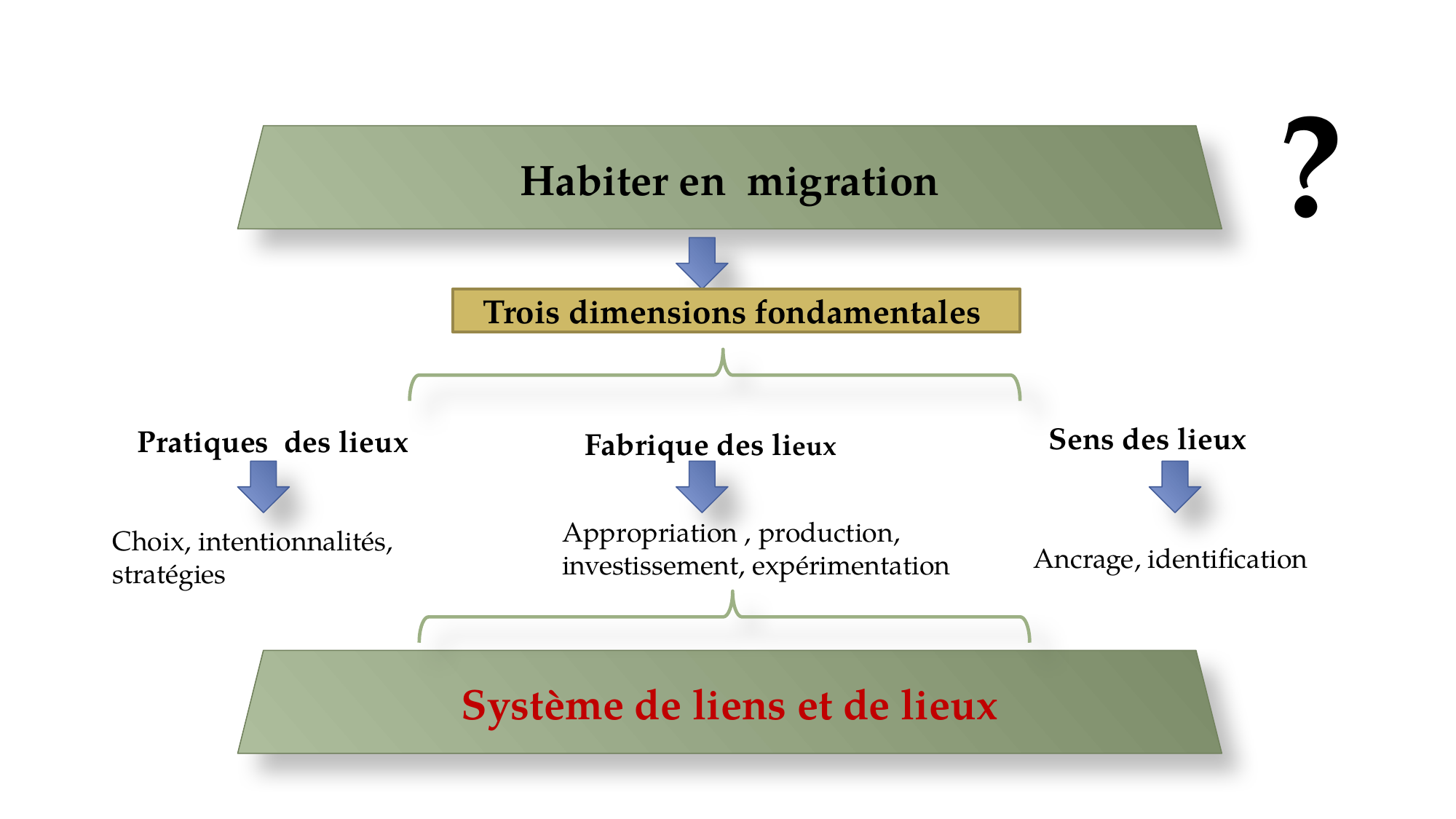

?

Habiter en  migration

Trois dimensions fondamentales

Fabrique des lieux

Pratiques  des lieux
Sens des lieux

Appropriation , production,
investissement, expérimentation

Choix, intentionnalités,
stratégies

Ancrage, identification

Système de liens et de lieux